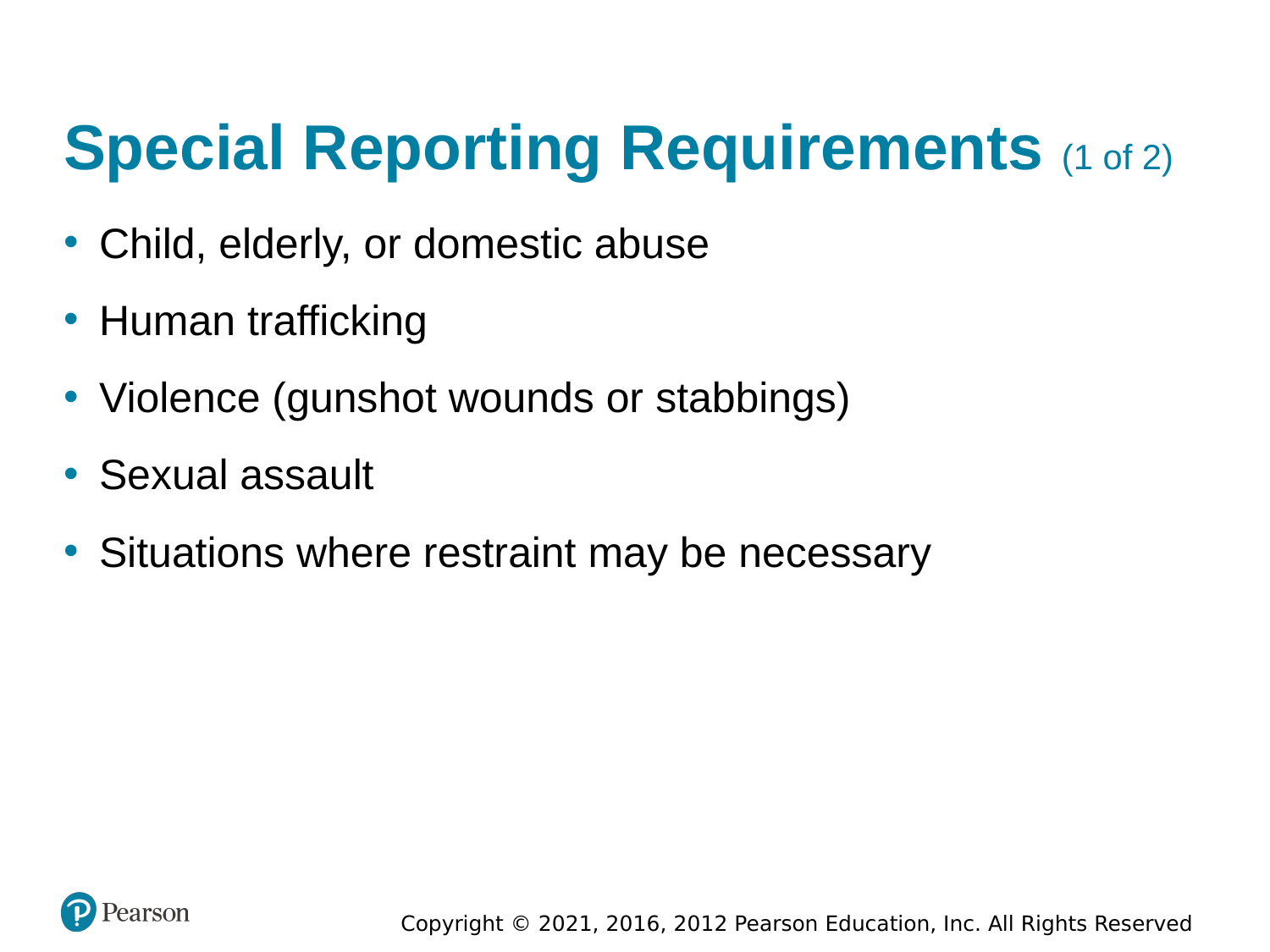

# Special Reporting Requirements (1 of 2)
Child, elderly, or domestic abuse
Human trafficking
Violence (gunshot wounds or stabbings)
Sexual assault
Situations where restraint may be necessary